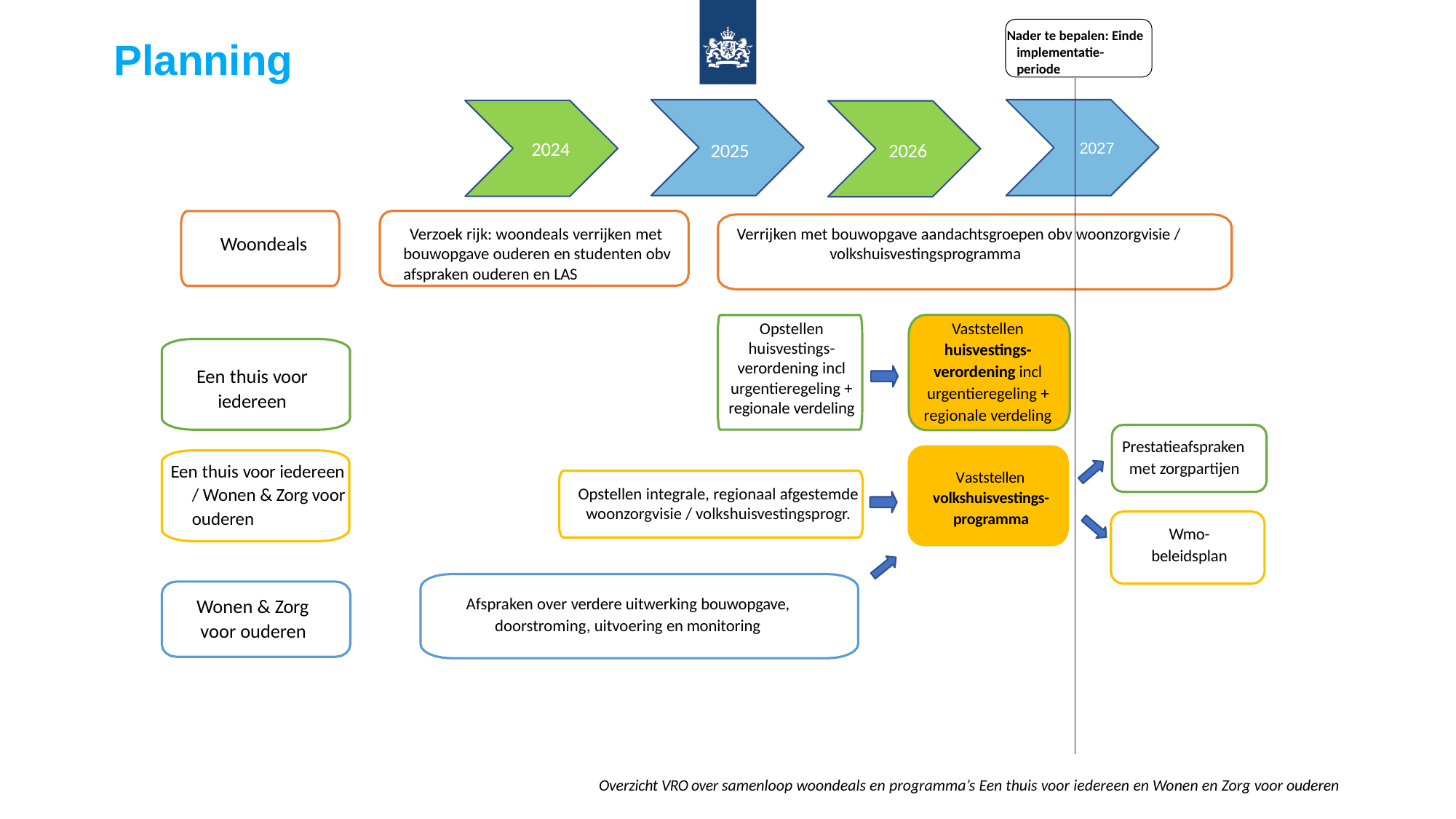

Nader te bepalen: Einde implementatie-periode
 Planning

2027
2024
2025
2026

Verzoek rijk: woondeals verrijken met bouwopgave ouderen en studenten obv afspraken ouderen en LAS
Verrijken met bouwopgave aandachtsgroepen obv woonzorgvisie / volkshuisvestingsprogramma
Woondeals

Vaststellen huisvestings-verordening incl urgentieregeling + regionale verdeling

Opstellen huisvestings-verordening incl urgentieregeling + regionale verdeling

Een thuis voor iedereen

Prestatieafspraken met zorgpartijen

Een thuis voor iedereen / Wonen & Zorg voor ouderen

Vaststellen volkshuisvestings-programma

Opstellen integrale, regionaal afgestemde woonzorgvisie / volkshuisvestingsprogr.

Wmo-
beleidsplan

Afspraken over verdere uitwerking bouwopgave, doorstroming, uitvoering en monitoring
Wonen & Zorg voor ouderen
Overzicht VRO over samenloop woondeals en programma’s Een thuis voor iedereen en Wonen en Zorg voor ouderen